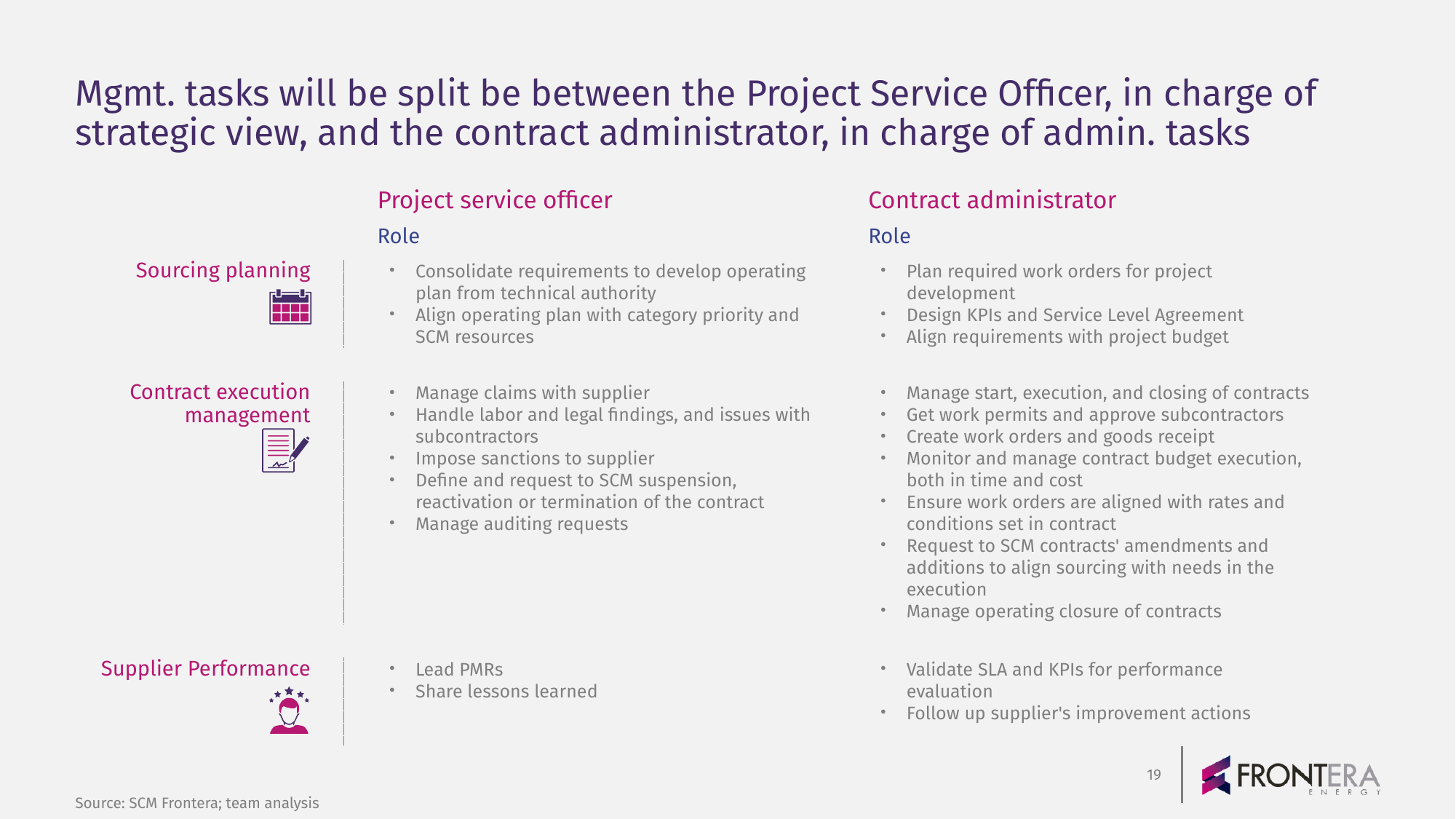

# Mgmt. tasks will be split be between the Project Service Officer, in charge of strategic view, and the contract administrator, in charge of admin. tasks
Project service officer
Contract administrator
Role
Role
Sourcing planning
Consolidate requirements to develop operating plan from technical authority
Align operating plan with category priority and SCM resources
Plan required work orders for project development
Design KPIs and Service Level Agreement
Align requirements with project budget

Contract execution
management
Manage claims with supplier
Handle labor and legal findings, and issues with subcontractors
Impose sanctions to supplier
Define and request to SCM suspension, reactivation or termination of the contract
Manage auditing requests
Manage start, execution, and closing of contracts
Get work permits and approve subcontractors
Create work orders and goods receipt
Monitor and manage contract budget execution, both in time and cost
Ensure work orders are aligned with rates and conditions set in contract
Request to SCM contracts' amendments and additions to align sourcing with needs in the execution
Manage operating closure of contracts

Supplier Performance
Lead PMRs
Share lessons learned
Validate SLA and KPIs for performance evaluation
Follow up supplier's improvement actions

Source: SCM Frontera; team analysis